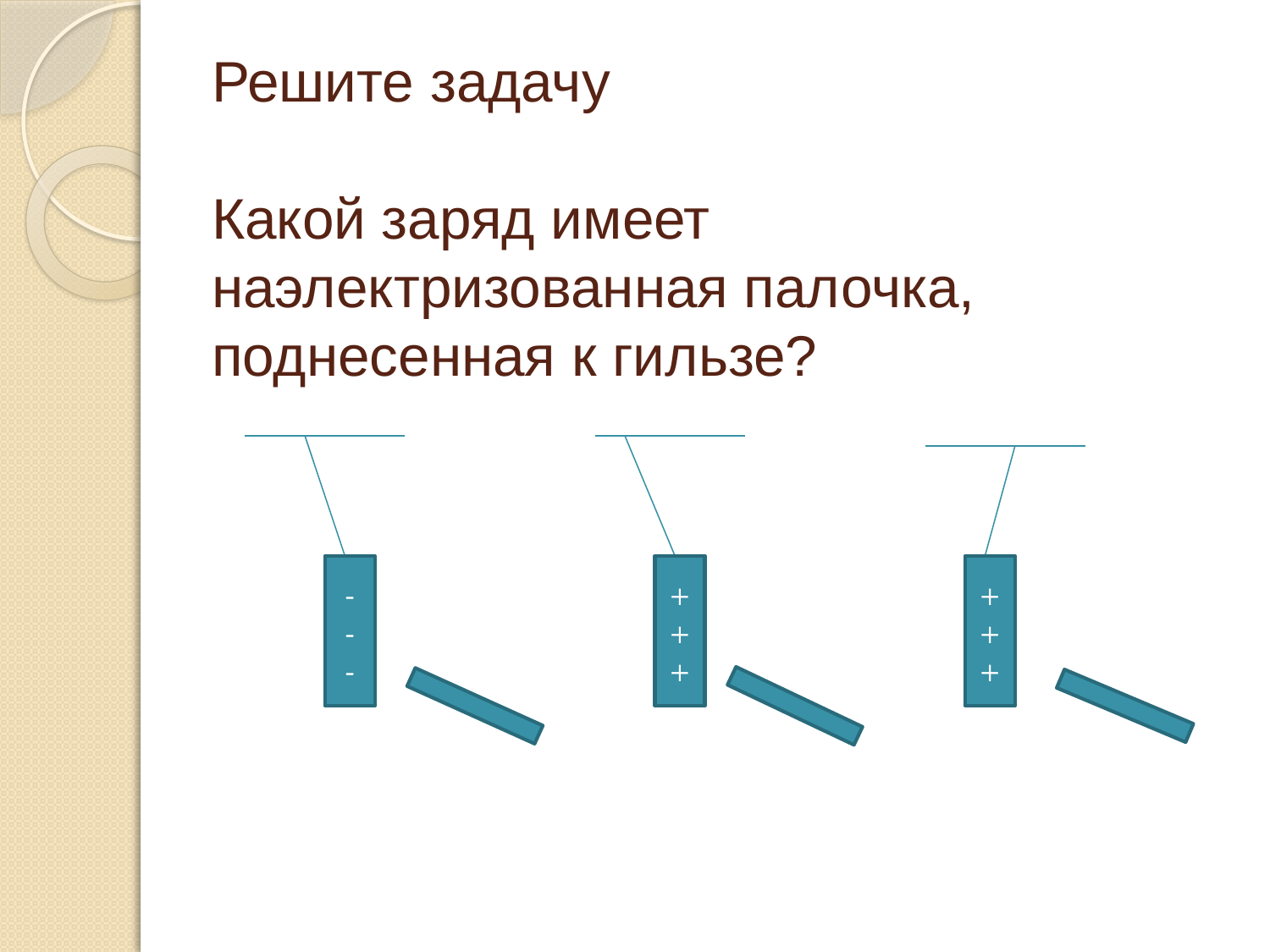

# Решите задачу Какой заряд имеет наэлектризованная палочка, поднесенная к гильзе?
-
-
-
+
+
+
+
+
+